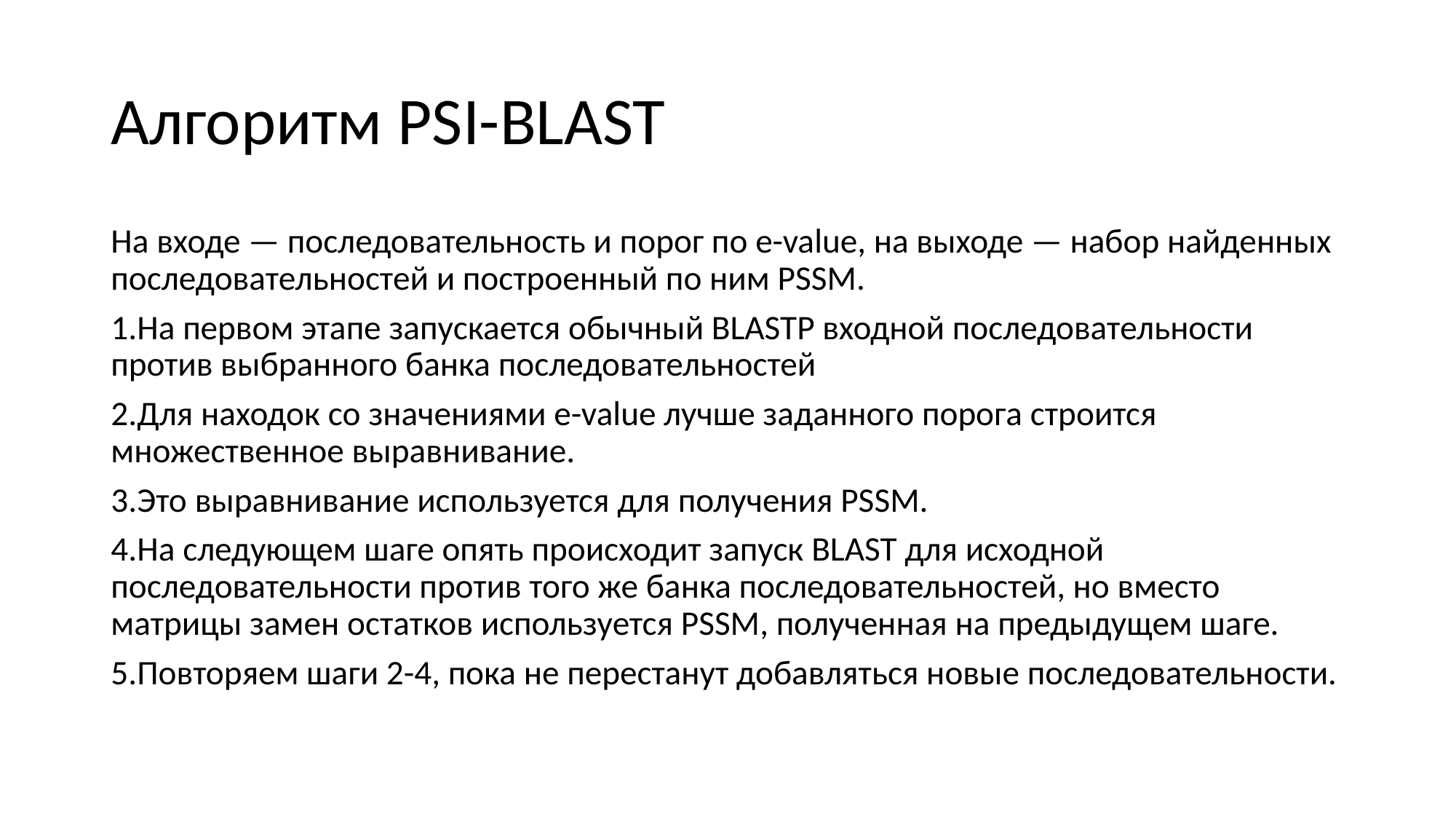

# Алгоритм PSI-BLAST
На входе — последовательность и порог по e-value, на выходе — набор найденных последовательностей и построенный по ним PSSM.
1.На первом этапе запускается обычный BLASTP входной последовательности против выбранного банка последовательностей
2.Для находок со значениями e-value лучше заданного порога строится множественное выравнивание.
3.Это выравнивание используется для получения PSSM.
4.На следующем шаге опять происходит запуск BLAST для исходной последовательности против того же банка последовательностей, но вместо матрицы замен остатков используется PSSM, полученная на предыдущем шаге.
5.Повторяем шаги 2-4, пока не перестанут добавляться новые последовательности.